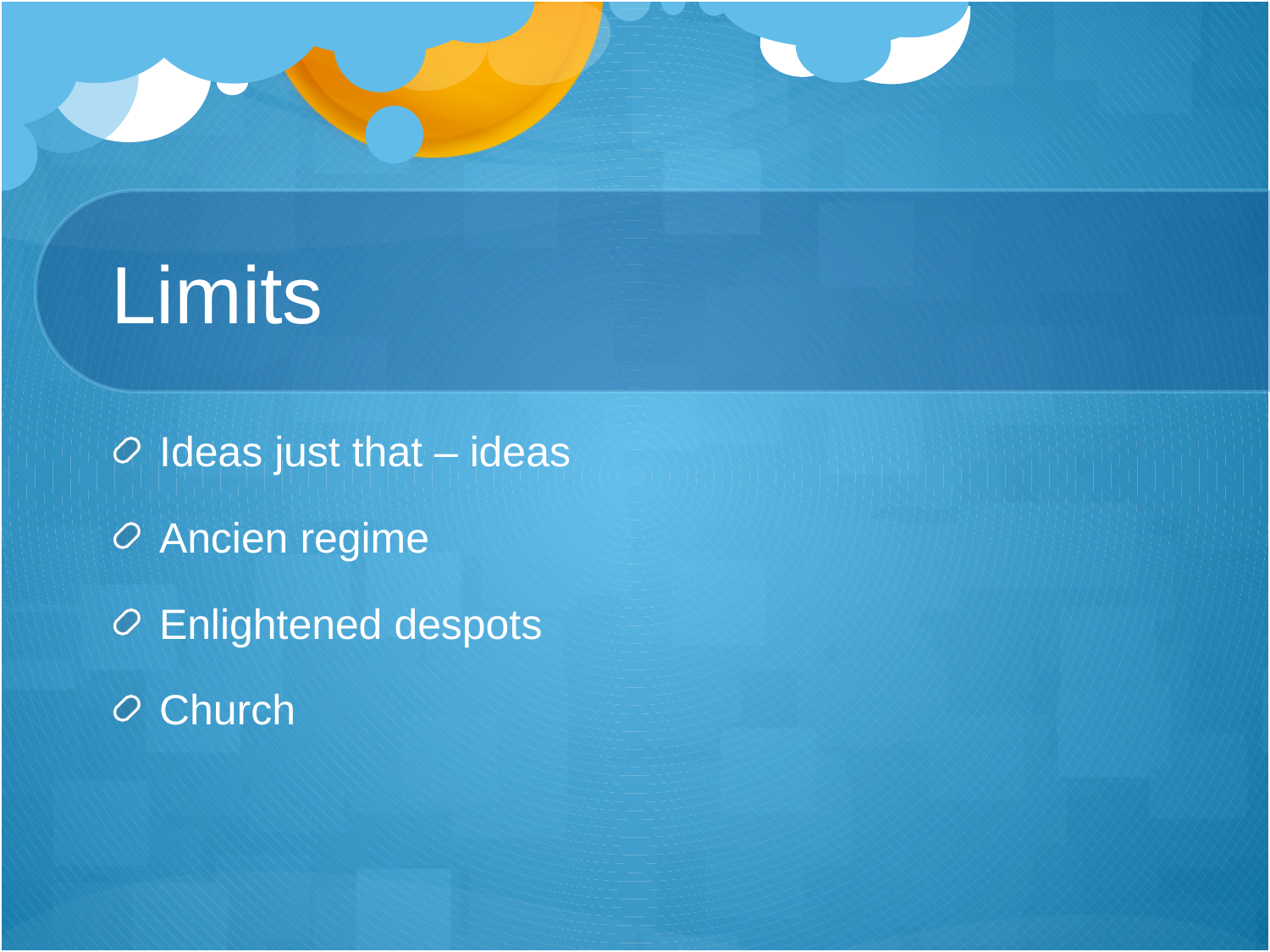

# Limits
Ideas just that – ideas
Ancien regime
Enlightened despots
Church